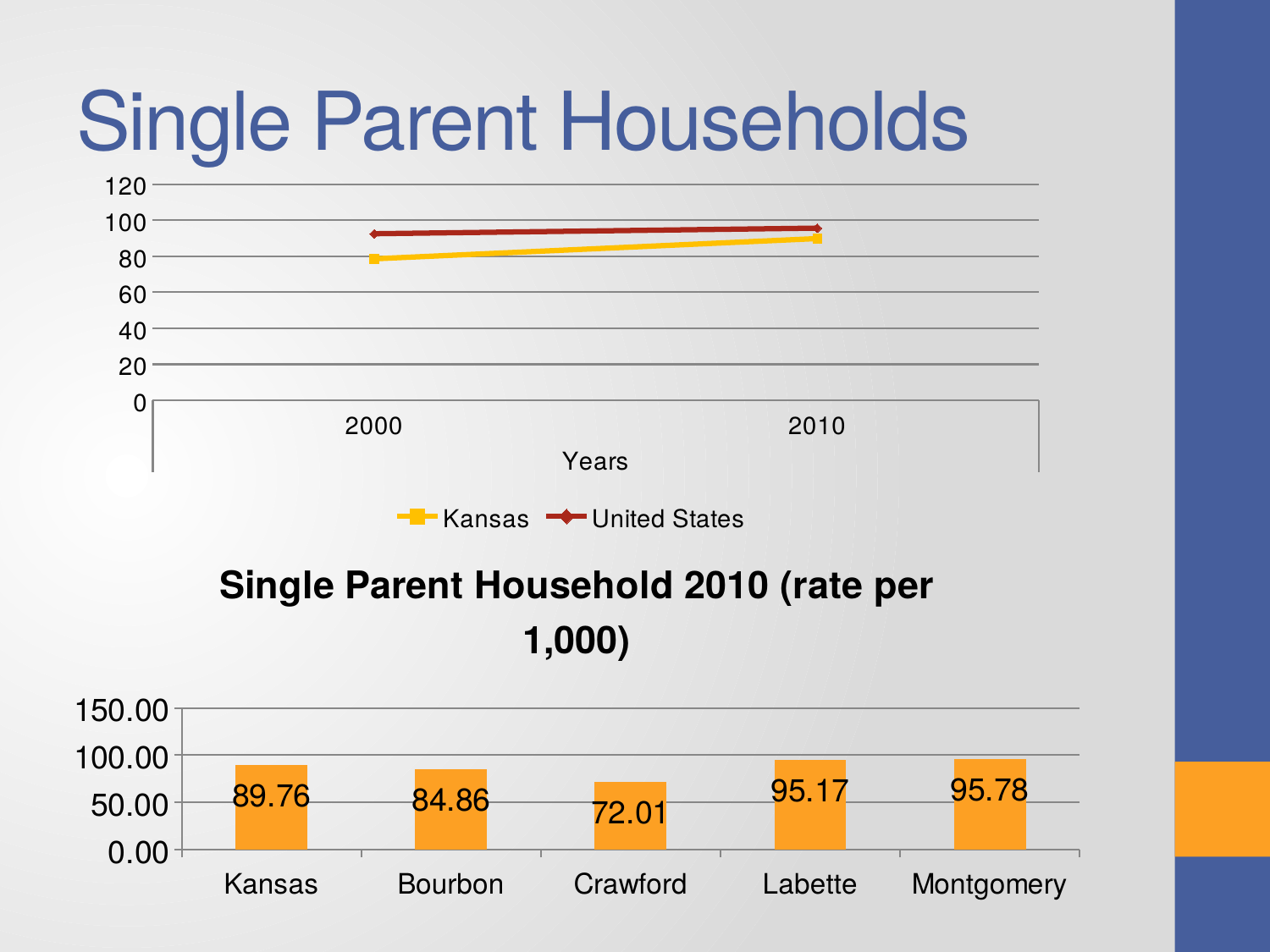

# Single Parent Households

### Chart

| Category | Kansas | United States |
|---|---|---|
| 2000 | 78.54 | 92.4616388071149 |
| 2010 | 89.76 | 95.57651128944364 |

### Chart:

| Category | Single Parent Household 2010 (rate per 1,000) |
|---|---|
| Kansas | 89.75992854497528 |
| Bourbon | 84.86199211383507 |
| Crawford | 72.0098165848618 |
| Labette | 95.17426273458445 |
| Montgomery | 95.7841252403186 |